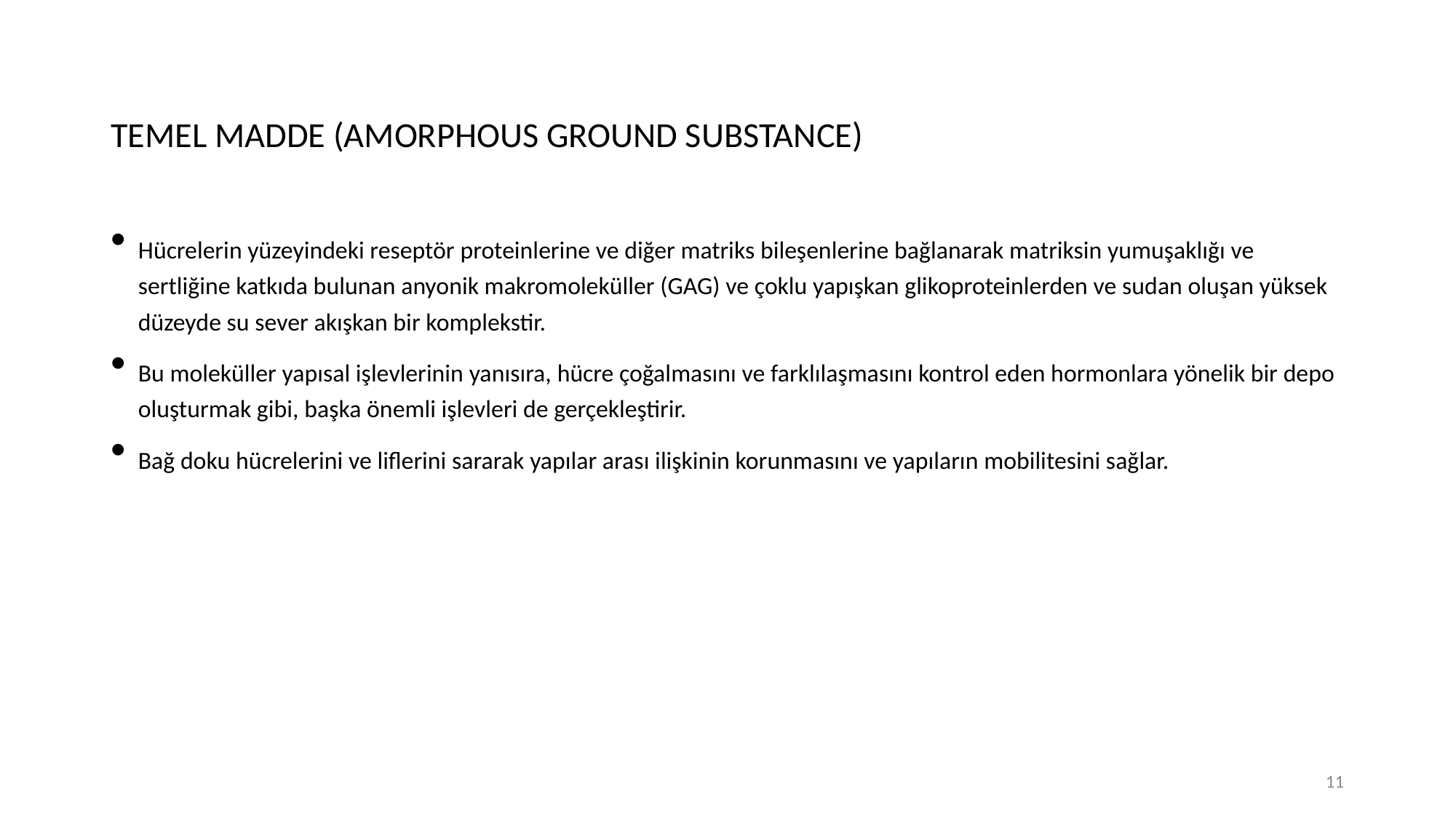

# TEMEL MADDE (AMORPHOUS GROUND SUBSTANCE)
Hücrelerin yüzeyindeki reseptör proteinlerine ve diğer matriks bileşenlerine bağlanarak matriksin yumuşaklığı ve sertliğine katkıda bulunan anyonik makromoleküller (GAG) ve çoklu yapışkan glikoproteinlerden ve sudan oluşan yüksek düzeyde su sever akışkan bir komplekstir.
Bu moleküller yapısal işlevlerinin yanısıra, hücre çoğalmasını ve farklılaşmasını kontrol eden hormonlara yönelik bir depo oluşturmak gibi, başka önemli işlevleri de gerçekleştirir.
Bağ doku hücrelerini ve liflerini sararak yapılar arası ilişkinin korunmasını ve yapıların mobilitesini sağlar.

11